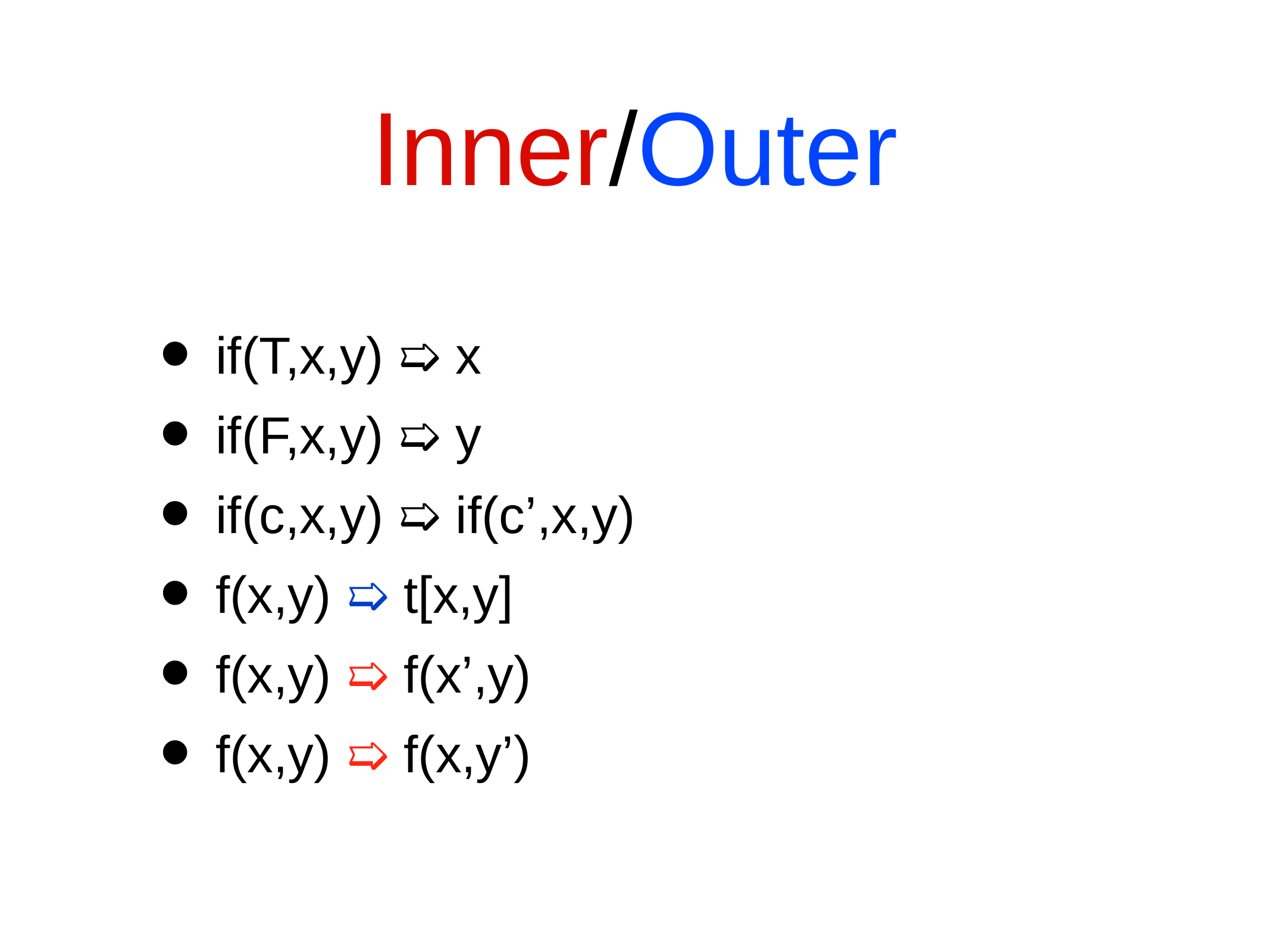

# Inner/Outer
if(T,x,y) ➯ x
if(F,x,y) ➯ y
if(c,x,y) ➯ if(c’,x,y)
f(x,y) ➯ t[x,y]
f(x,y) ➯ f(x’,y)
f(x,y) ➯ f(x,y’)